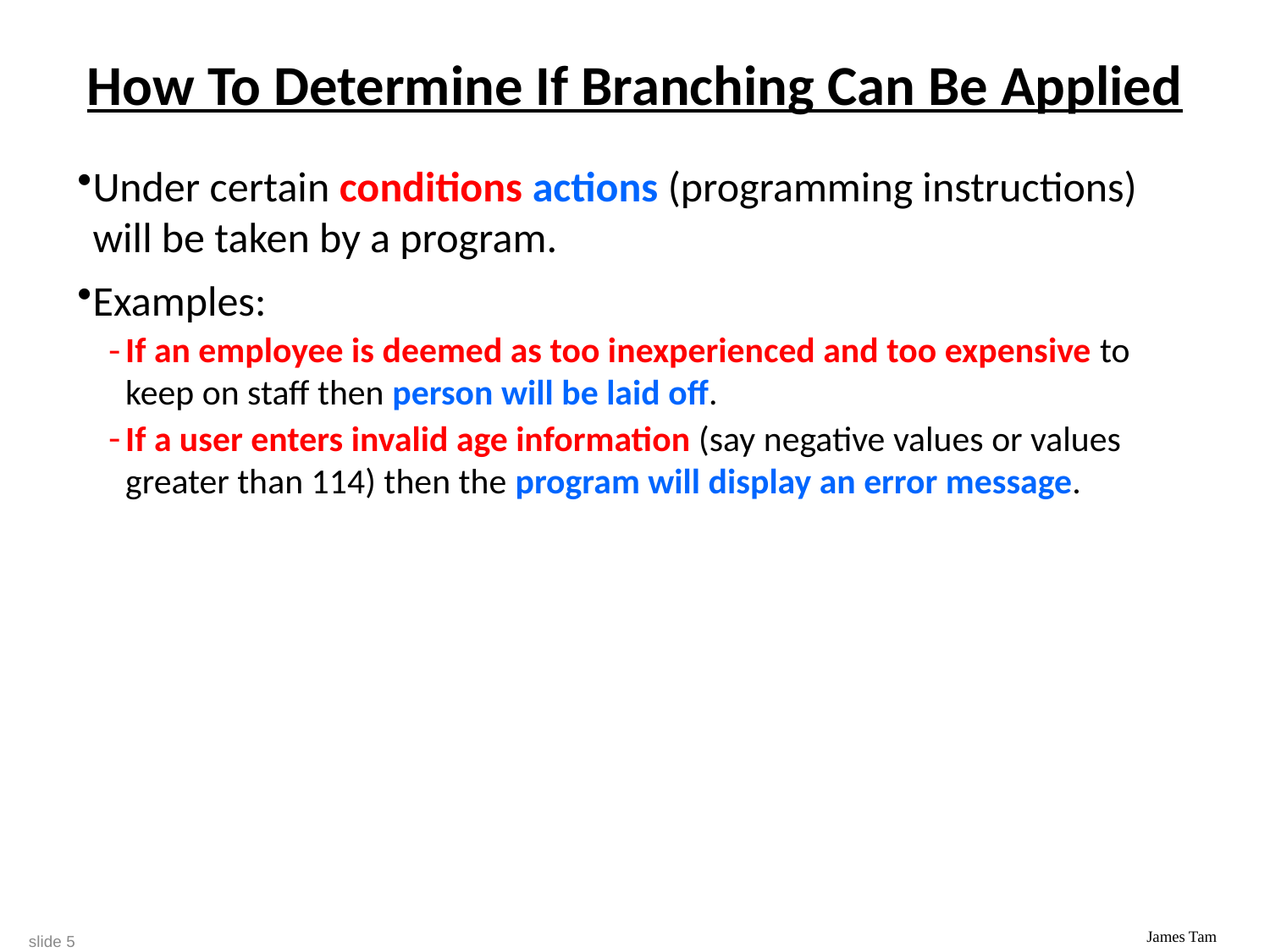

# How To Determine If Branching Can Be Applied
Under certain conditions actions (programming instructions) will be taken by a program.
Examples:
If an employee is deemed as too inexperienced and too expensive to keep on staff then person will be laid off.
If a user enters invalid age information (say negative values or values greater than 114) then the program will display an error message.
slide 5